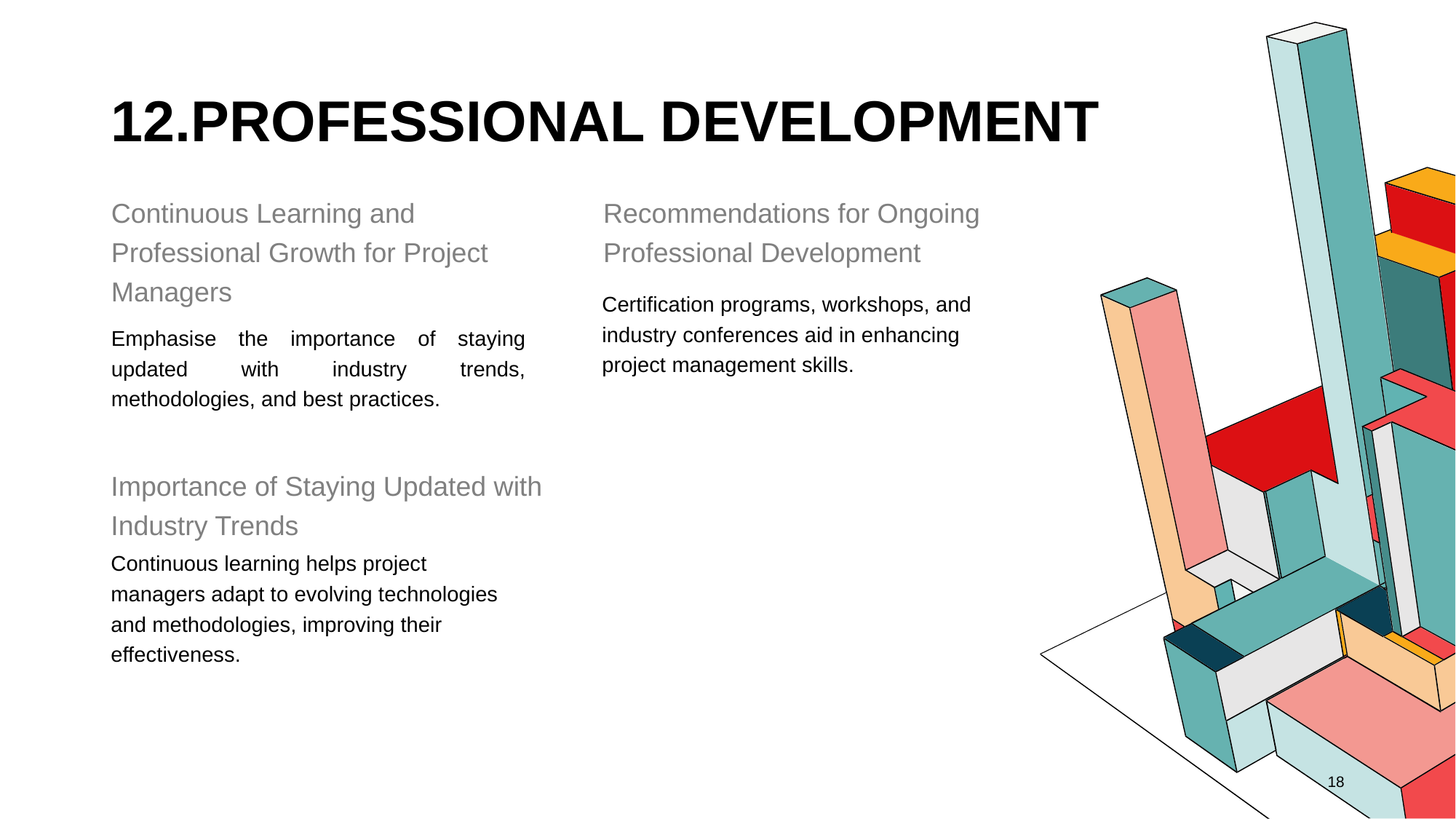

# 12.Professional Development
Recommendations for Ongoing Professional Development
Continuous Learning and Professional Growth for Project Managers
Certification programs, workshops, and industry conferences aid in enhancing project management skills.
Emphasise the importance of staying updated with industry trends, methodologies, and best practices.
Importance of Staying Updated with Industry Trends
Continuous learning helps project managers adapt to evolving technologies and methodologies, improving their effectiveness.
18